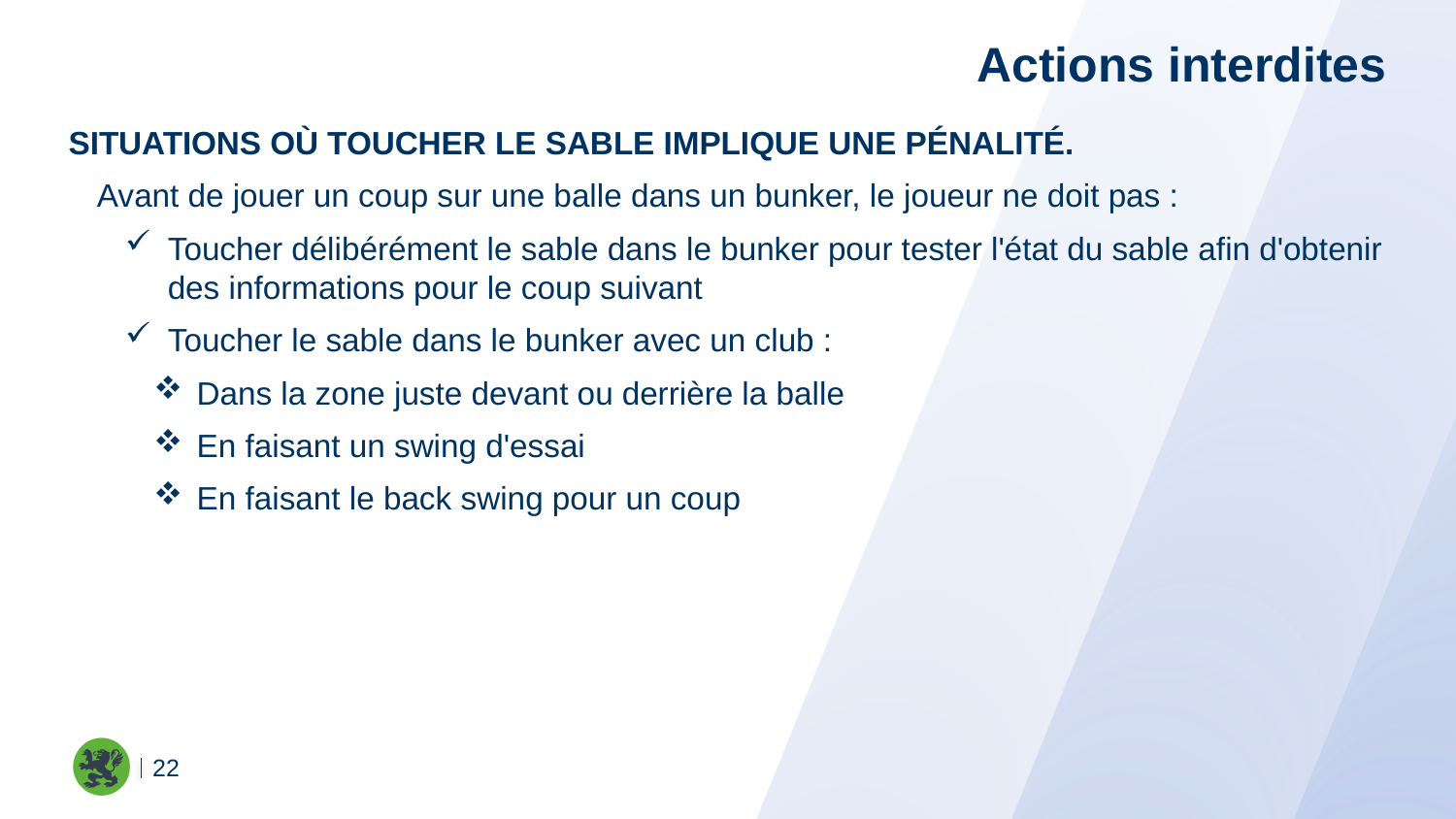

Actions interdites
Situations où toucher le sable implique une pénalité.
Avant de jouer un coup sur une balle dans un bunker, le joueur ne doit pas :
Toucher délibérément le sable dans le bunker pour tester l'état du sable afin d'obtenir des informations pour le coup suivant
Toucher le sable dans le bunker avec un club :
Dans la zone juste devant ou derrière la balle
En faisant un swing d'essai
En faisant le back swing pour un coup
22